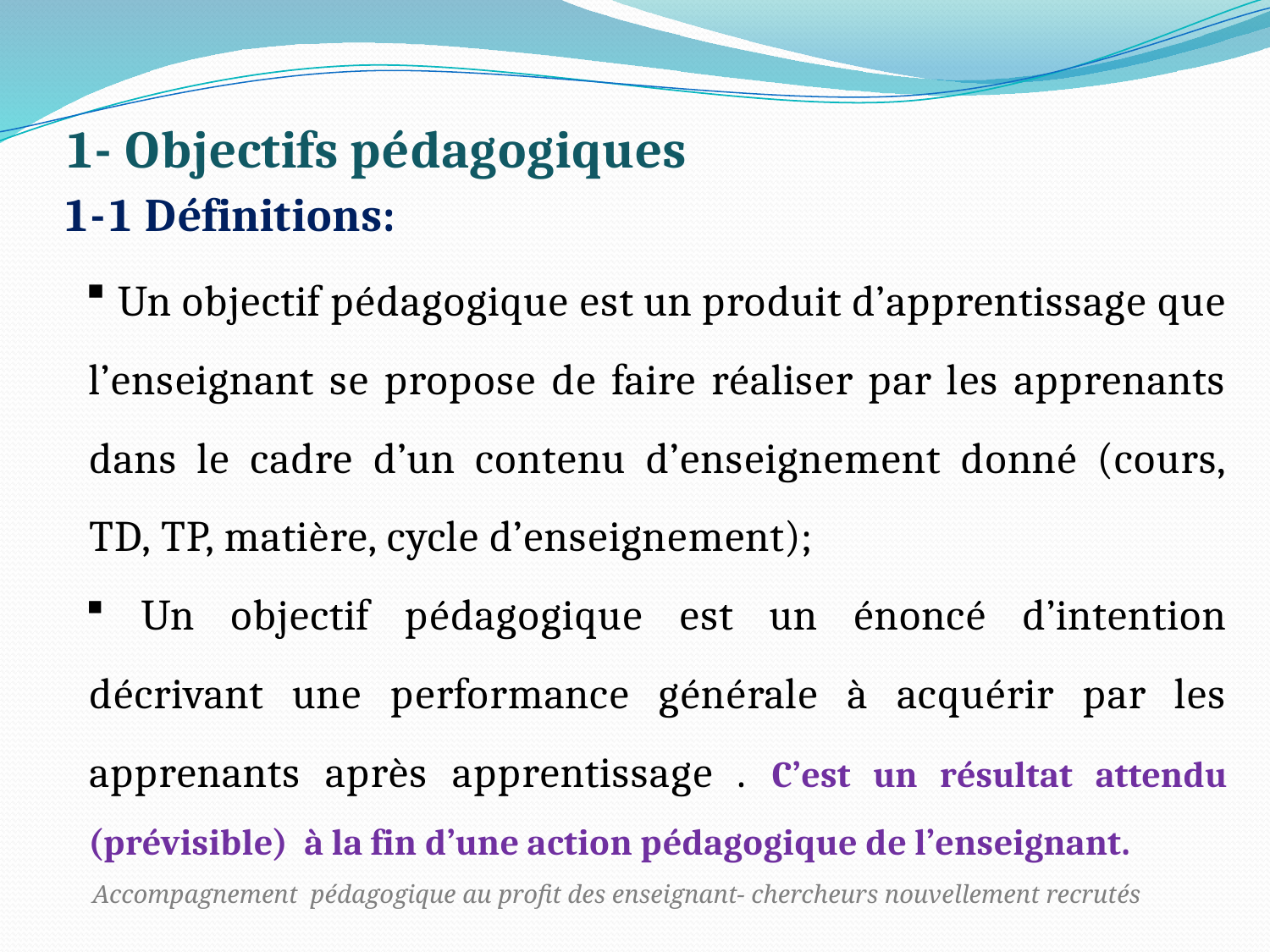

# 1- Objectifs pédagogiques
 1-1 Définitions:
 Un objectif pédagogique est un produit d’apprentissage que l’enseignant se propose de faire réaliser par les apprenants dans le cadre d’un contenu d’enseignement donné (cours, TD, TP, matière, cycle d’enseignement);
 Un objectif pédagogique est un énoncé d’intention décrivant une performance générale à acquérir par les apprenants après apprentissage . C’est un résultat attendu (prévisible)  à la fin d’une action pédagogique de l’enseignant.
Accompagnement  pédagogique au profit des enseignant- chercheurs nouvellement recrutés